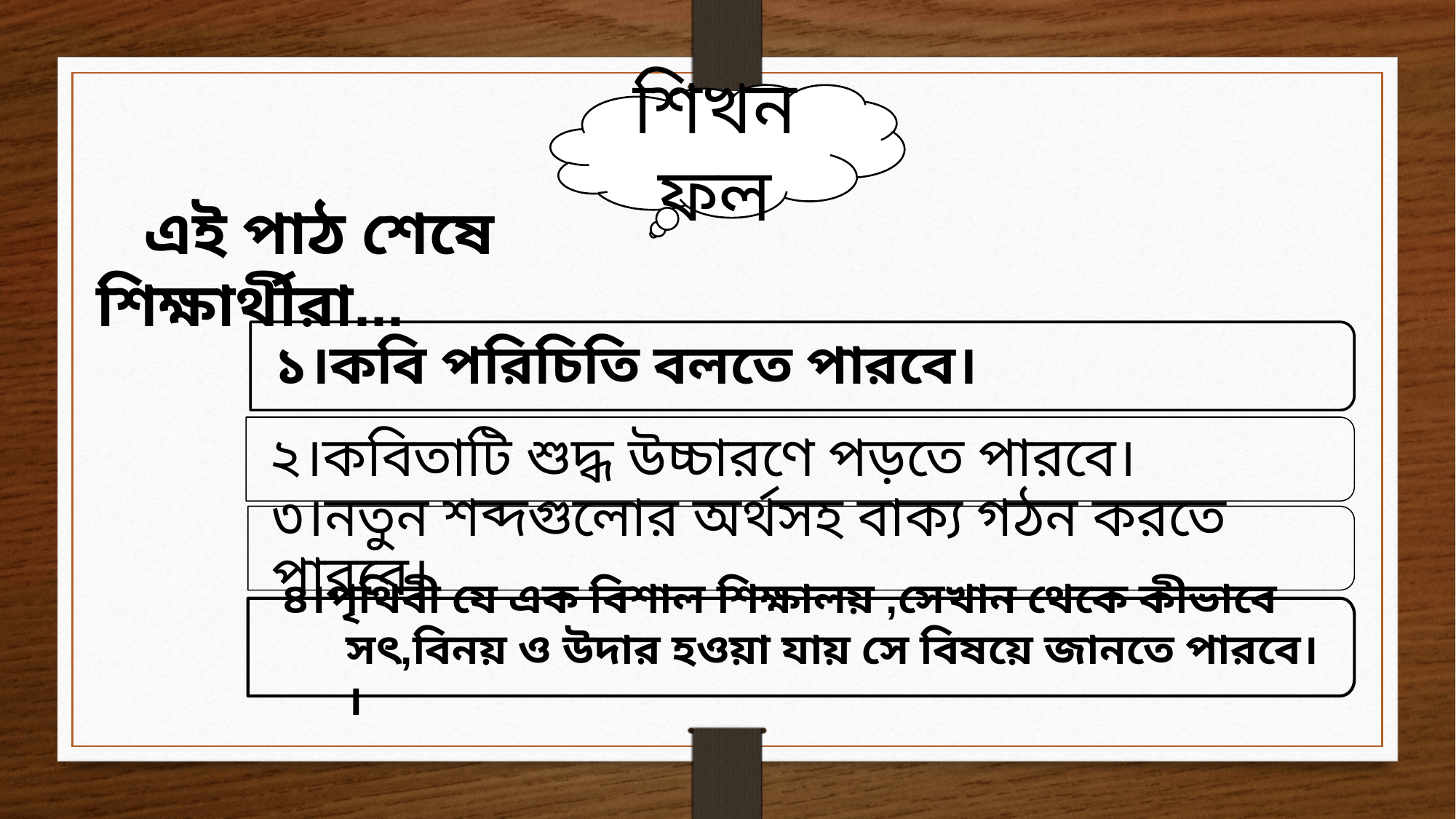

শিখনফল
   এই পাঠ শেষে শিক্ষার্থীরা...
১।কবি পরিচিতি বলতে পারবে।
২।কবিতাটি শুদ্ধ উচ্চারণে পড়তে পারবে।
৩।নতুন শব্দগুলোর অর্থসহ বাক্য গঠন করতে পারবে।
 ৪।পৃথিবী যে এক বিশাল শিক্ষালয় ,সেখান থেকে কীভাবে সৎ,বিনয় ও উদার হওয়া যায় সে বিষয়ে জানতে পারবে।  ।